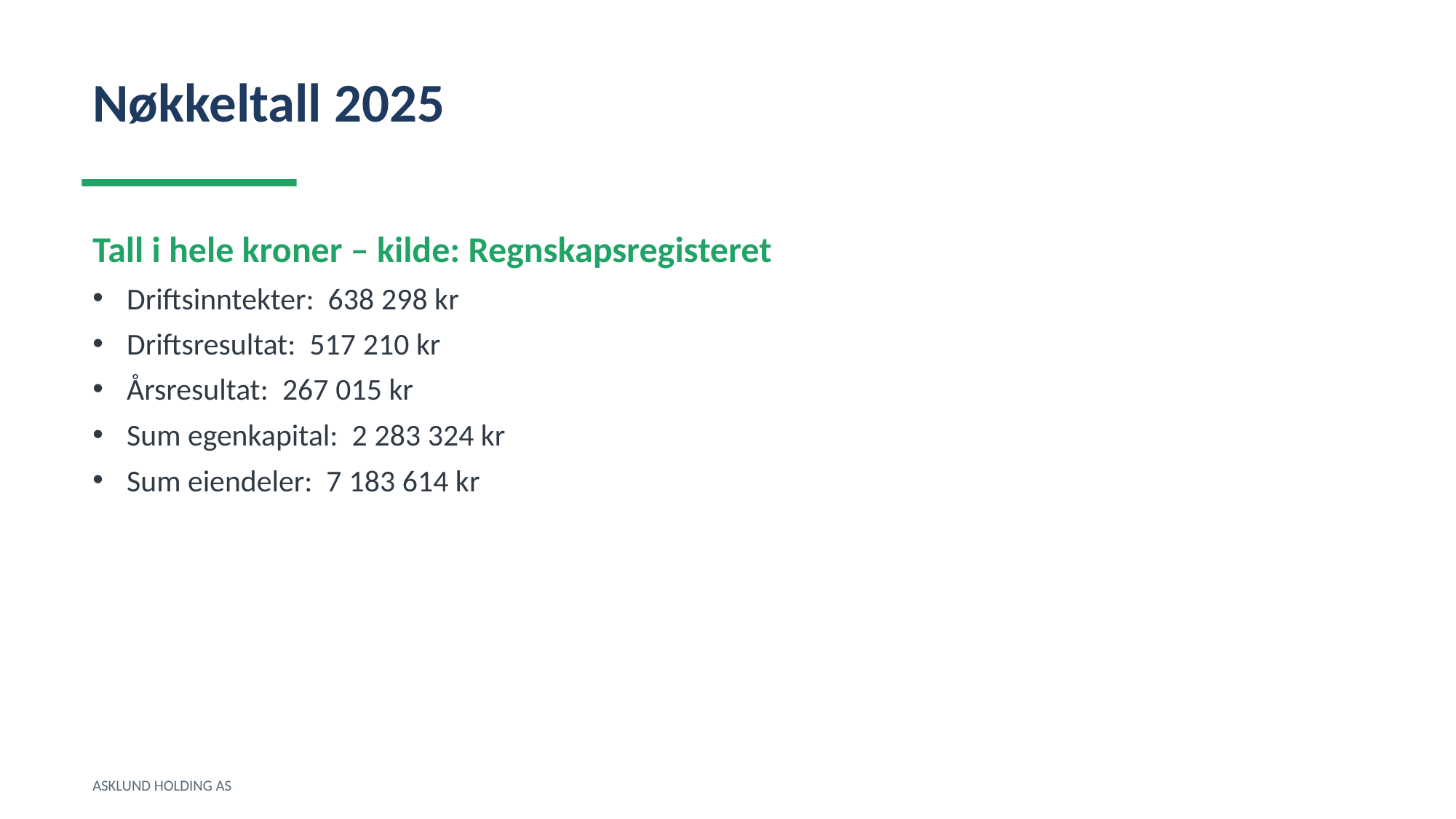

Nøkkeltall 2025

Tall i hele kroner – kilde: Regnskapsregisteret
Driftsinntekter:  638 298 kr
Driftsresultat:  517 210 kr
Årsresultat:  267 015 kr
Sum egenkapital:  2 283 324 kr
Sum eiendeler:  7 183 614 kr
ASKLUND HOLDING AS